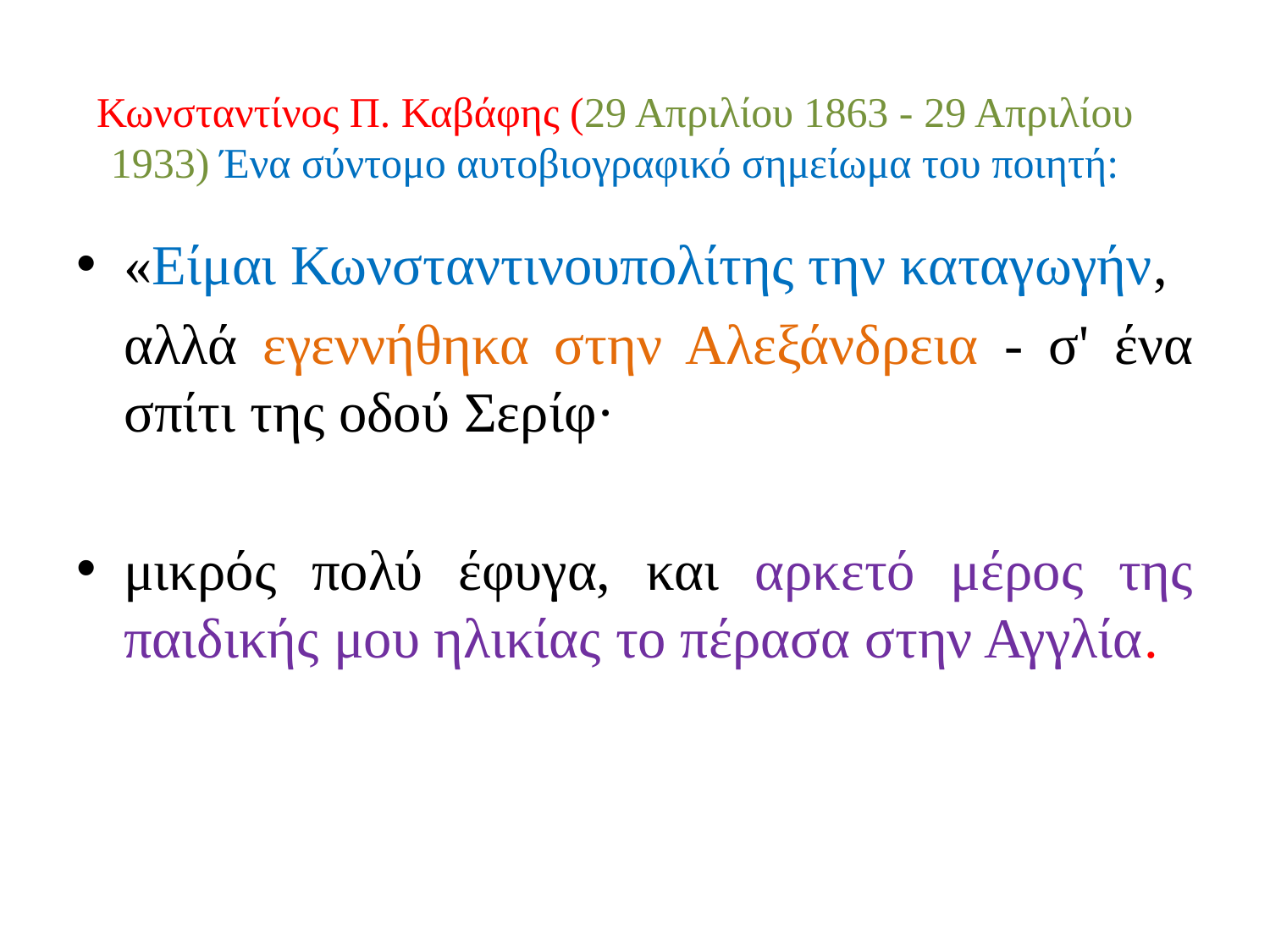

# Κωνσταντίνος Π. Καβάφης (29 Απριλίου 1863 - 29 Απριλίου 1933) Ένα σύντομο αυτοβιογραφικό σημείωμα του ποιητή:
«Είμαι Κωνσταντινουπολίτης την καταγωγήν,
	αλλά εγεννήθηκα στην Αλεξάνδρεια - σ' ένα σπίτι της οδού Σερίφ·

μικρός πολύ έφυγα, και αρκετό μέρος της παιδικής μου ηλικίας το πέρασα στην Αγγλία.